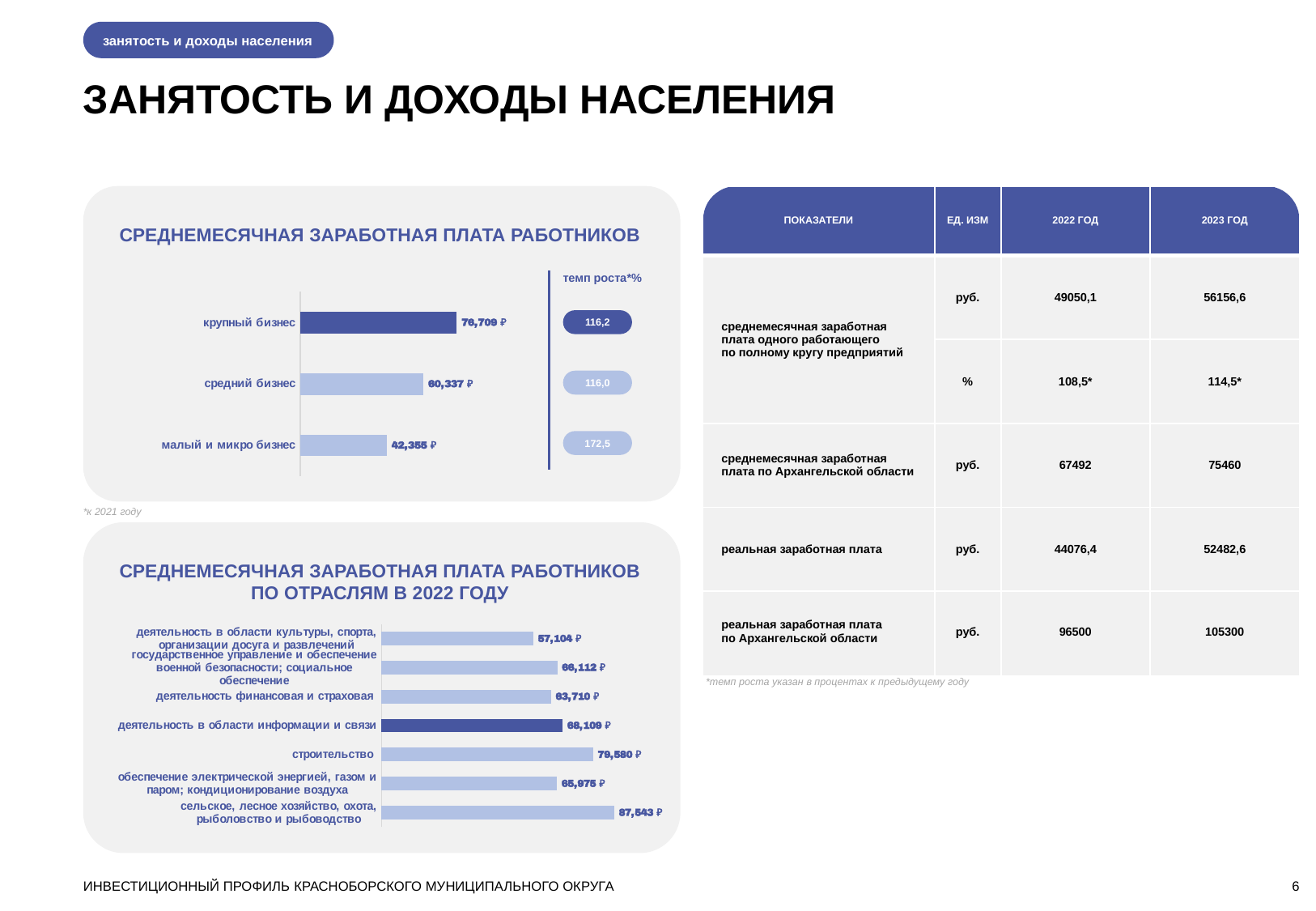

занятость и доходы населения
ЗАНЯТОСТЬ И ДОХОДЫ НАСЕЛЕНИЯ
| ПОКАЗАТЕЛИ | ЕД. ИЗМ | 2022 ГОД | 2023 ГОД |
| --- | --- | --- | --- |
| среднемесячная заработная плата одного работающего по полному кругу предприятий | руб. | 49050,1 | 56156,6 |
|  | % | 108,5\* | 114,5\* |
| среднемесячная заработная плата по Архангельской области | руб. | 67492 | 75460 |
| реальная заработная плата | руб. | 44076,4 | 52482,6 |
| реальная заработная плата по Архангельской области | руб. | 96500 | 105300 |

СРЕДНЕМЕСЯЧНАЯ ЗАРАБОТНАЯ ПЛАТА РАБОТНИКОВ

темп роста*%

### Chart

| Category | Ряд 1 |
|---|---|
| малый и микро бизнес | 42355.0 |
| средний бизнес | 60337.0 |
| крупный бизнес | 76709.0 |
116,2
116,0
172,5
*к 2021 году

СРЕДНЕМЕСЯЧНАЯ ЗАРАБОТНАЯ ПЛАТА РАБОТНИКОВ
ПО ОТРАСЛЯМ В 2022 ГОДУ

### Chart

| Category | Ряд 1 |
|---|---|
| сельское, лесное хозяйство, охота, рыболовство и рыбоводство | 87543.1 |
| обеспечение электрической энергией, газом и паром; кондиционирование воздуха | 65975.4 |
| строительство  | 79580.4 |
| деятельность в области информации и связи | 68109.1 |
| деятельность финансовая и страховая  | 63709.5 |
| государственное управление и обеспечение военной безопасности; социальное обеспечение | 66112.0 |
| деятельность в области культуры, спорта, организации досуга и развлечений | 57104.0 |
*темп роста указан в процентах к предыдущему году
ИНВЕСТИЦИОННЫЙ ПРОФИЛЬ КРАСНОБОРСКОГО МУНИЦИПАЛЬНОГО ОКРУГА
6